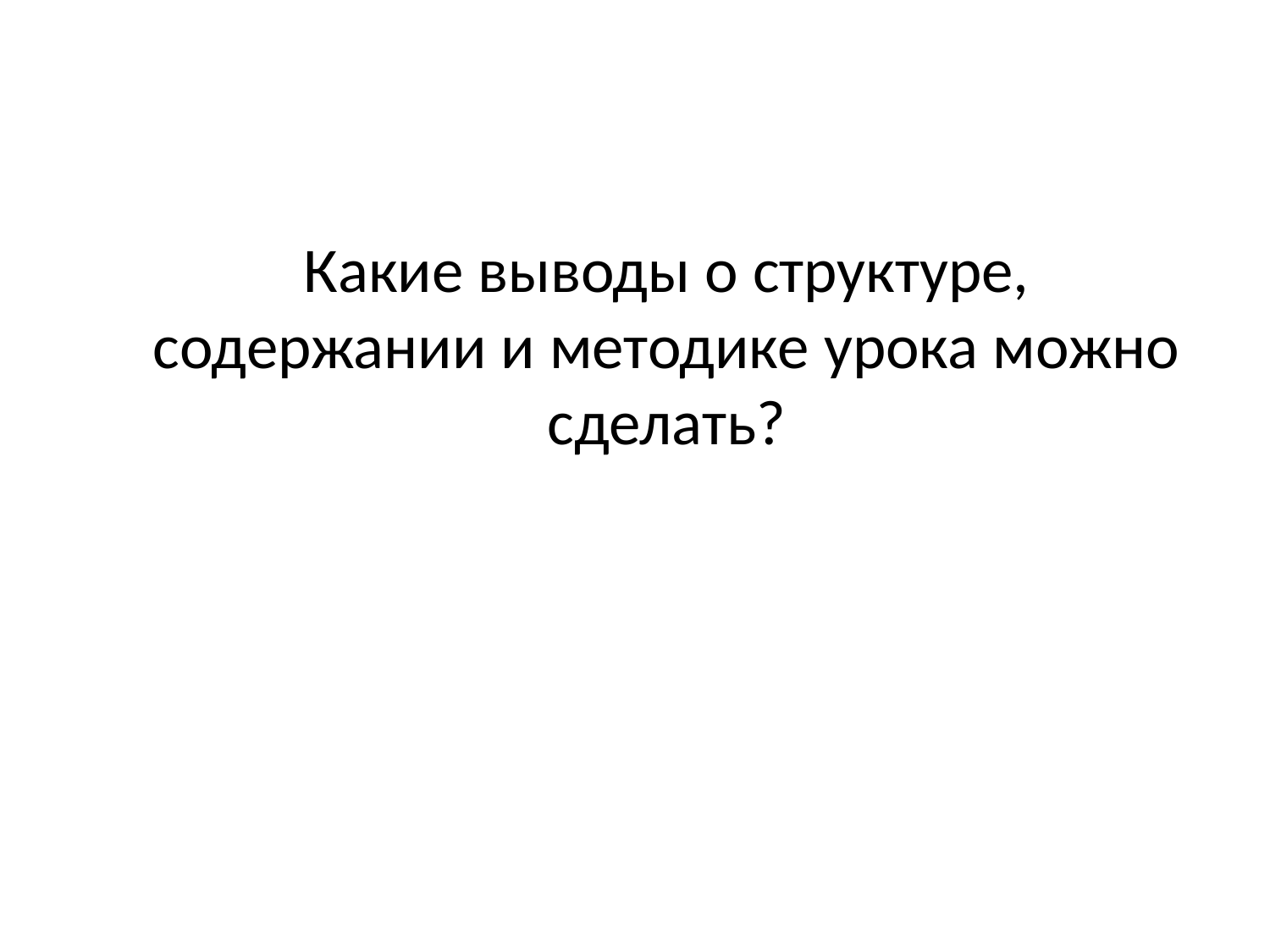

Какие выводы о структуре, содержании и методике урока можно сделать?